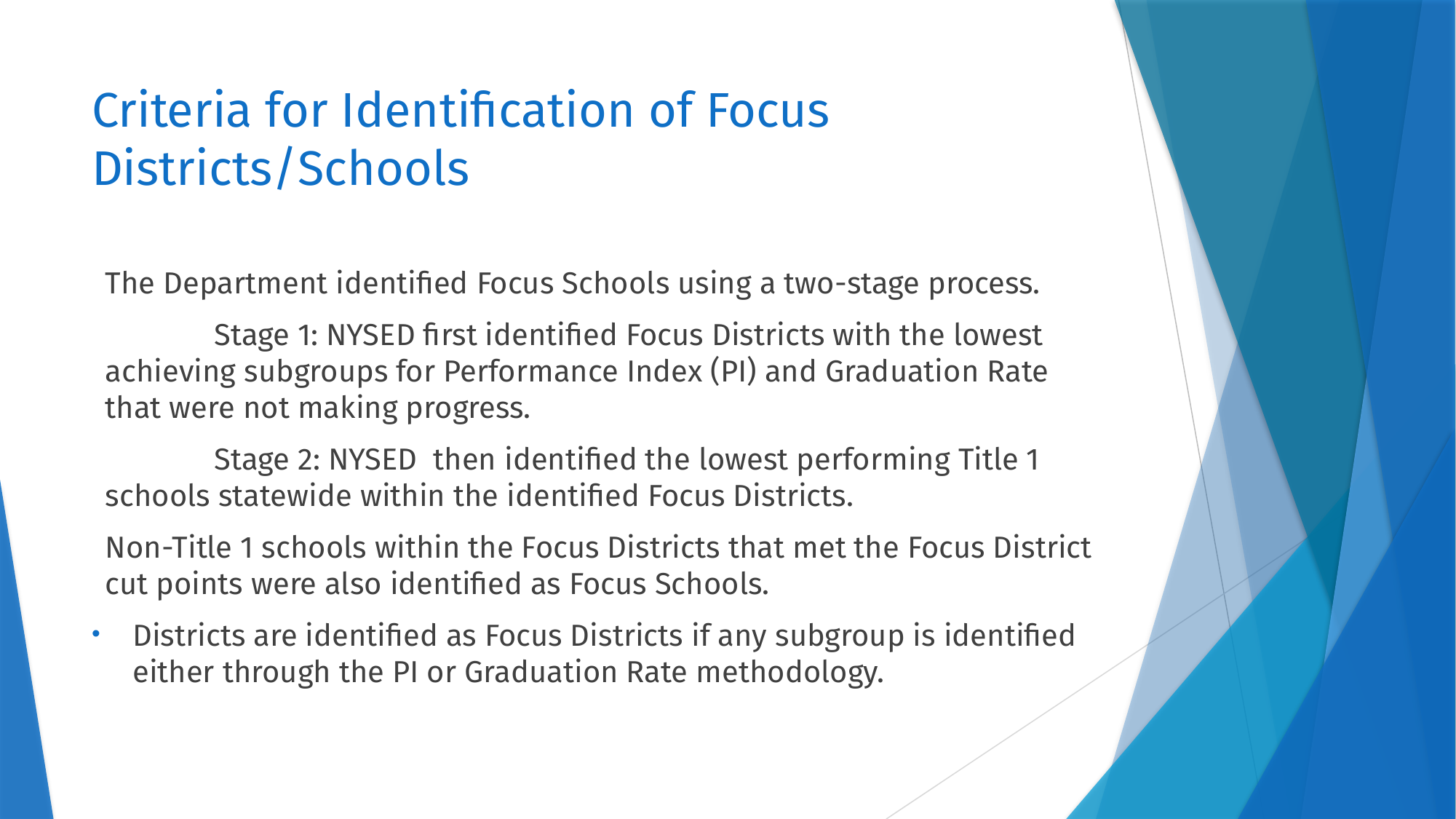

# Criteria for Identification of Focus Districts/Schools
The Department identified Focus Schools using a two-stage process.
	Stage 1: NYSED first identified Focus Districts with the lowest achieving subgroups for Performance Index (PI) and Graduation Rate that were not making progress.
	Stage 2: NYSED  then identified the lowest performing Title 1 schools statewide within the identified Focus Districts.
Non-Title 1 schools within the Focus Districts that met the Focus District cut points were also identified as Focus Schools.
Districts are identified as Focus Districts if any subgroup is identified either through the PI or Graduation Rate methodology.